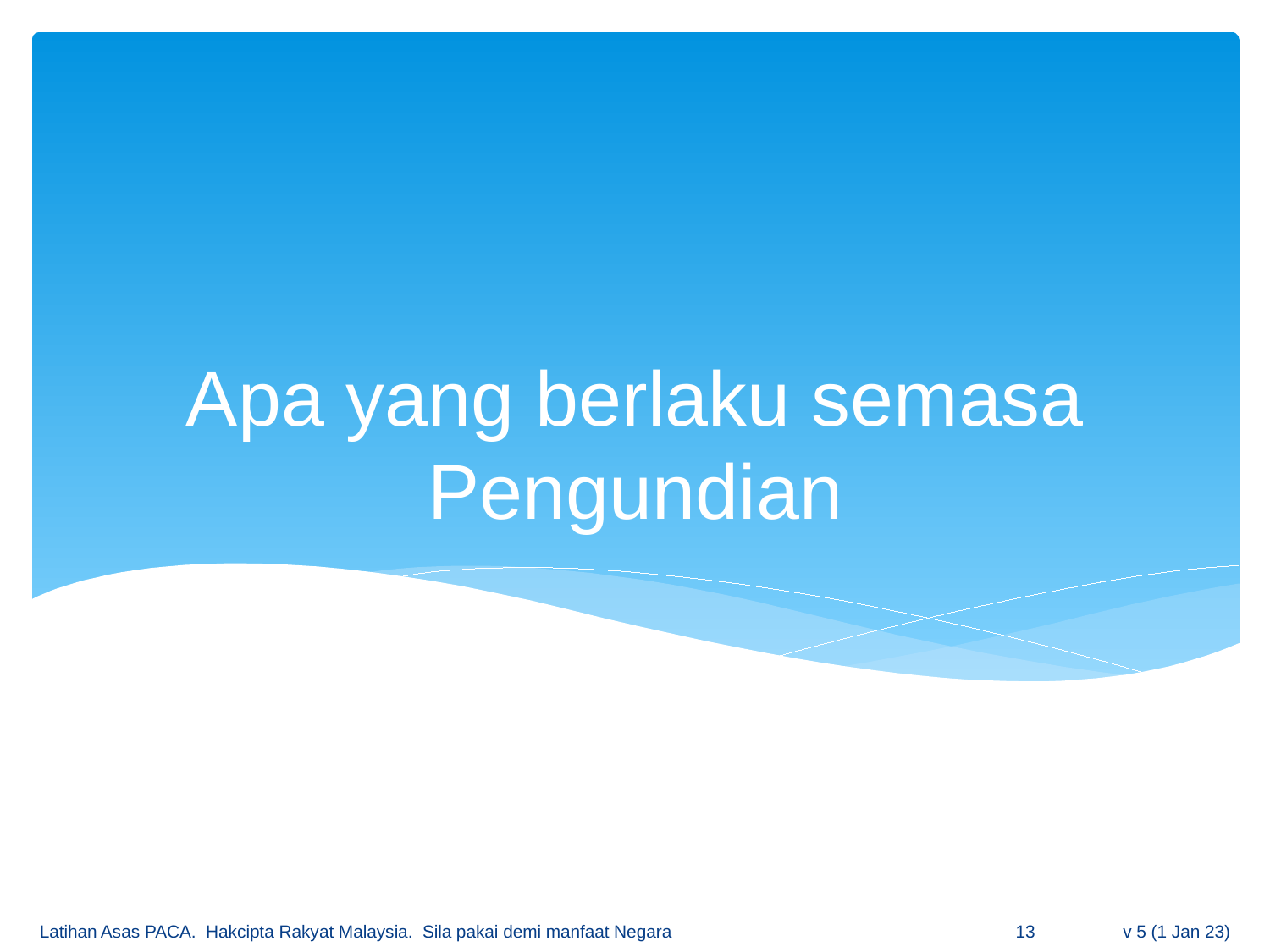

# Apa yang berlaku semasa Pengundian
Latihan Asas PACA.  Hakcipta Rakyat Malaysia.  Sila pakai demi manfaat Negara
13
v 5 (1 Jan 23)